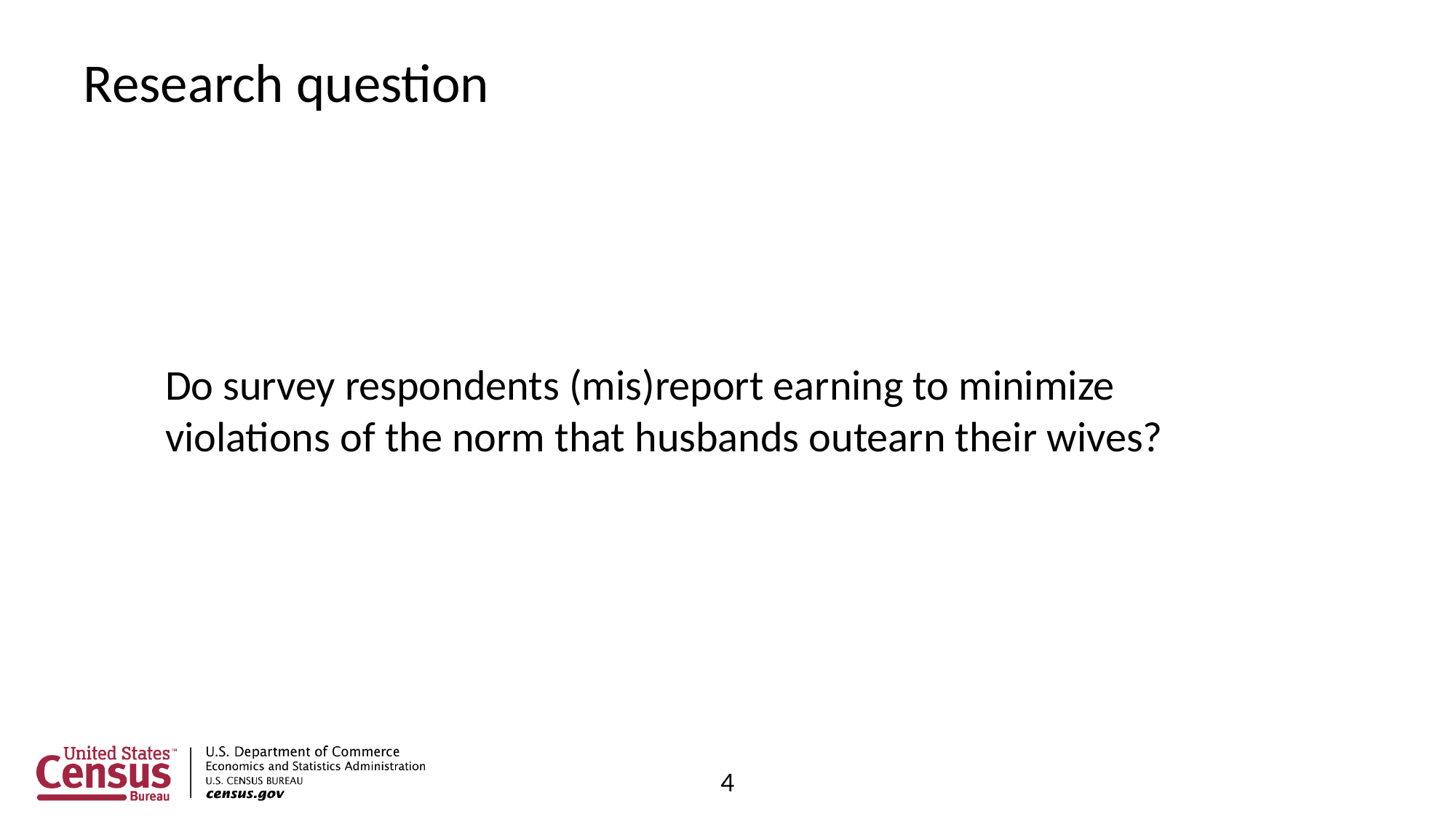

# Research question
Do survey respondents (mis)report earning to minimize violations of the norm that husbands outearn their wives?
4